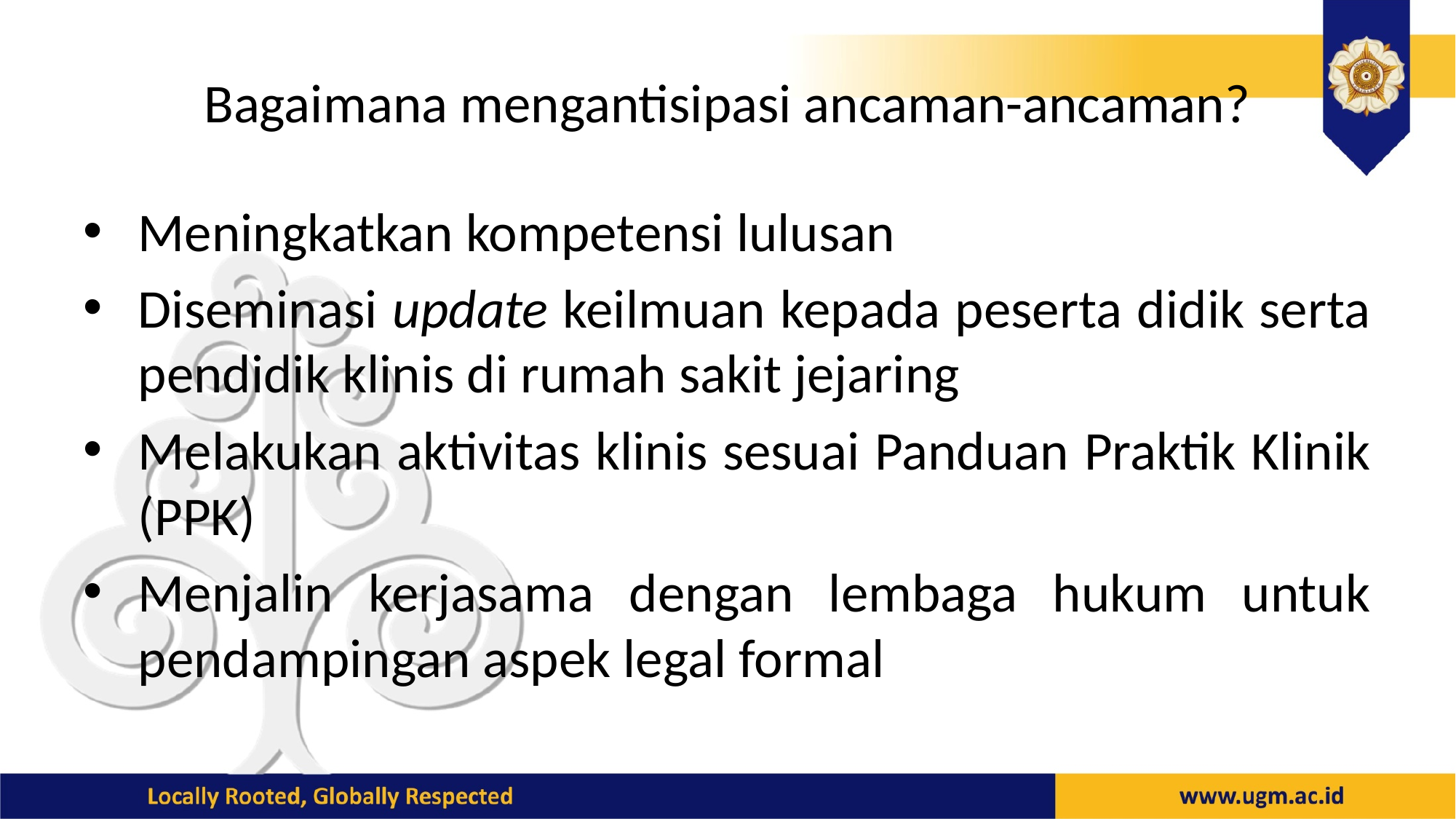

# Bagaimana mengantisipasi ancaman-ancaman?
Meningkatkan kompetensi lulusan
Diseminasi update keilmuan kepada peserta didik serta pendidik klinis di rumah sakit jejaring
Melakukan aktivitas klinis sesuai Panduan Praktik Klinik (PPK)
Menjalin kerjasama dengan lembaga hukum untuk pendampingan aspek legal formal